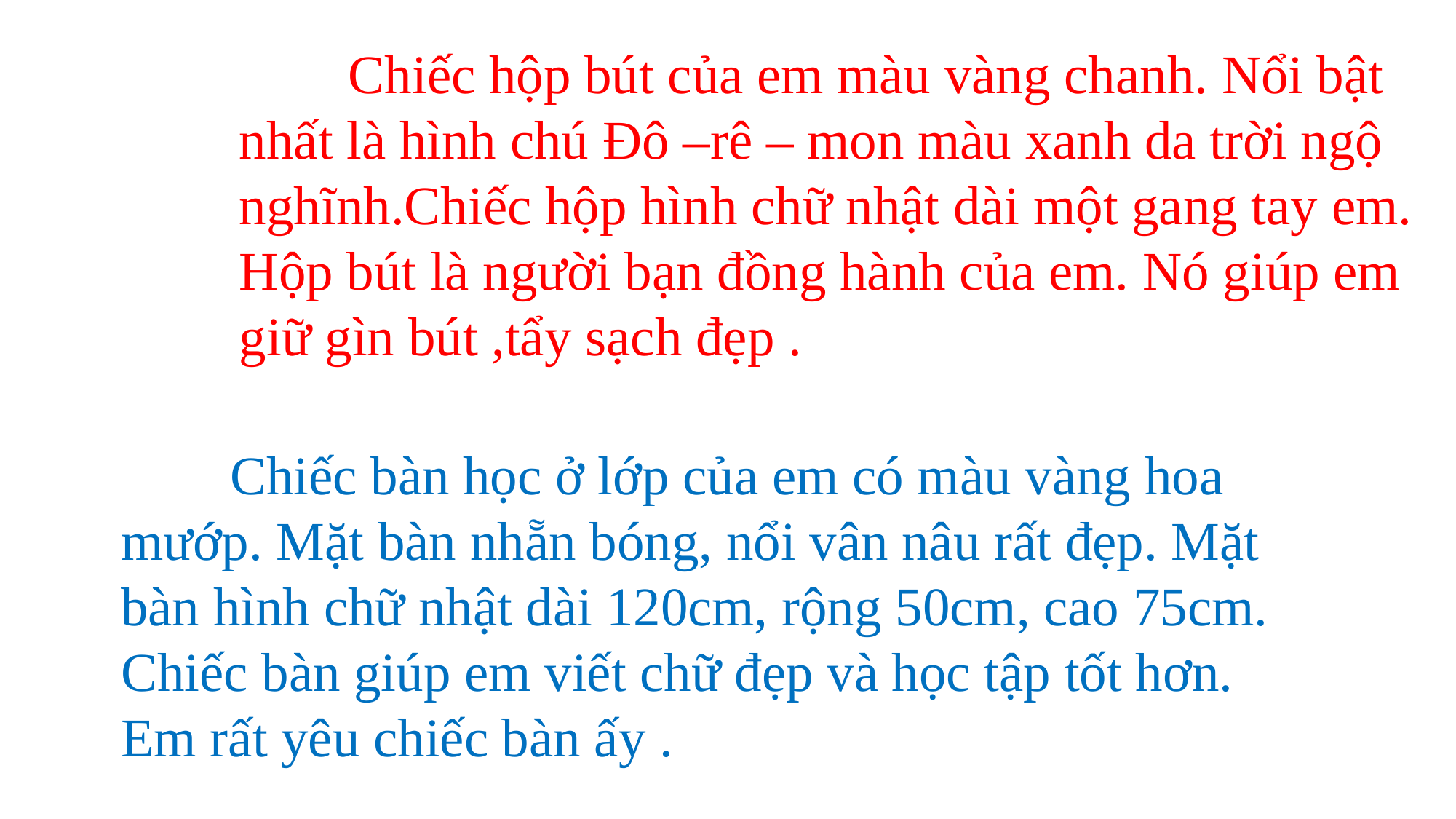

Chiếc hộp bút của em màu vàng chanh. Nổi bật nhất là hình chú Đô –rê – mon màu xanh da trời ngộ nghĩnh.Chiếc hộp hình chữ nhật dài một gang tay em. Hộp bút là người bạn đồng hành của em. Nó giúp em giữ gìn bút ,tẩy sạch đẹp .
	Chiếc bàn học ở lớp của em có màu vàng hoa mướp. Mặt bàn nhẵn bóng, nổi vân nâu rất đẹp. Mặt bàn hình chữ nhật dài 120cm, rộng 50cm, cao 75cm. Chiếc bàn giúp em viết chữ đẹp và học tập tốt hơn. Em rất yêu chiếc bàn ấy .